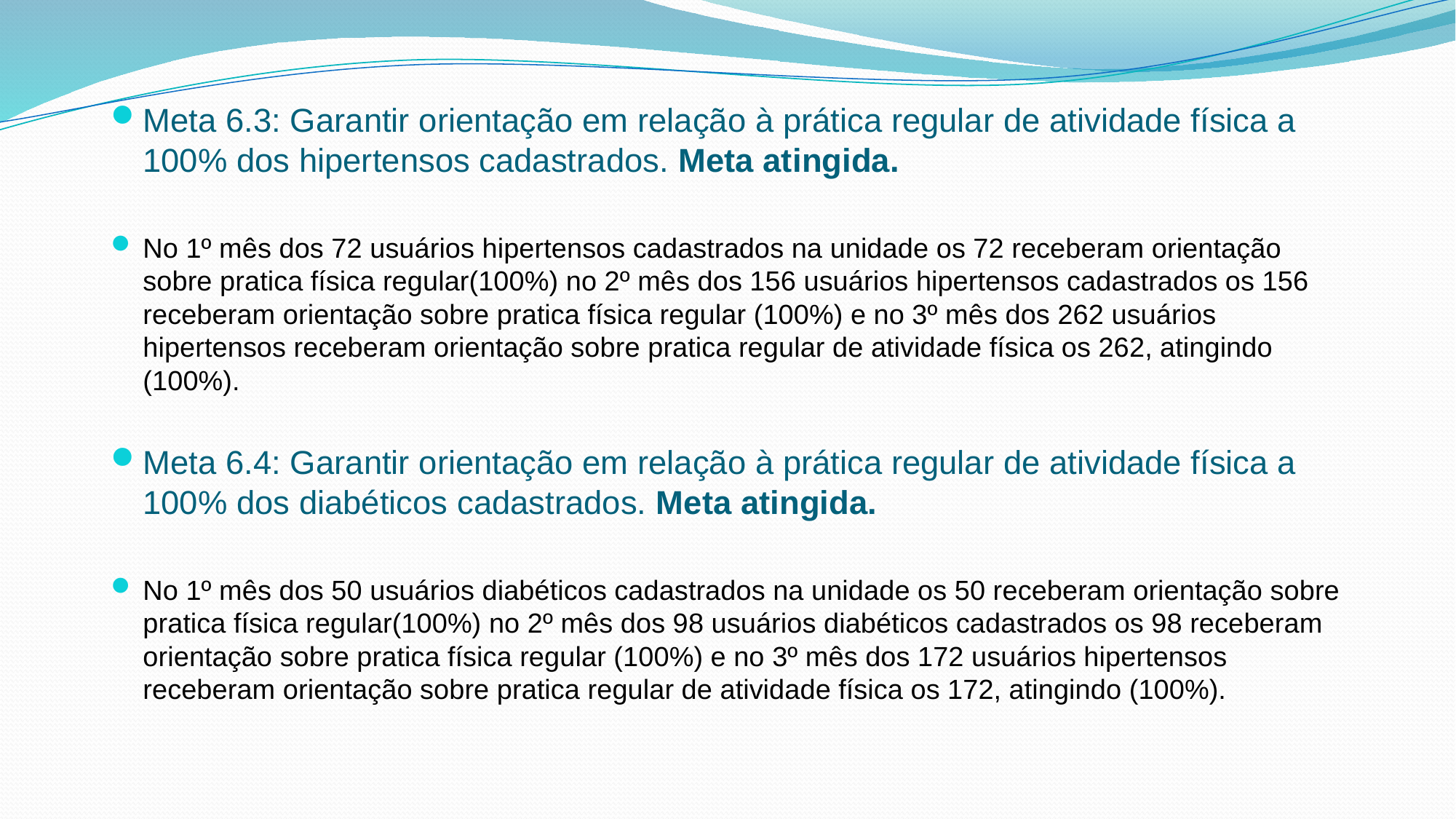

Meta 6.3: Garantir orientação em relação à prática regular de atividade física a 100% dos hipertensos cadastrados. Meta atingida.

No 1º mês dos 72 usuários hipertensos cadastrados na unidade os 72 receberam orientação sobre pratica física regular(100%) no 2º mês dos 156 usuários hipertensos cadastrados os 156 receberam orientação sobre pratica física regular (100%) e no 3º mês dos 262 usuários hipertensos receberam orientação sobre pratica regular de atividade física os 262, atingindo (100%).

Meta 6.4: Garantir orientação em relação à prática regular de atividade física a 100% dos diabéticos cadastrados. Meta atingida.

No 1º mês dos 50 usuários diabéticos cadastrados na unidade os 50 receberam orientação sobre pratica física regular(100%) no 2º mês dos 98 usuários diabéticos cadastrados os 98 receberam orientação sobre pratica física regular (100%) e no 3º mês dos 172 usuários hipertensos receberam orientação sobre pratica regular de atividade física os 172, atingindo (100%).